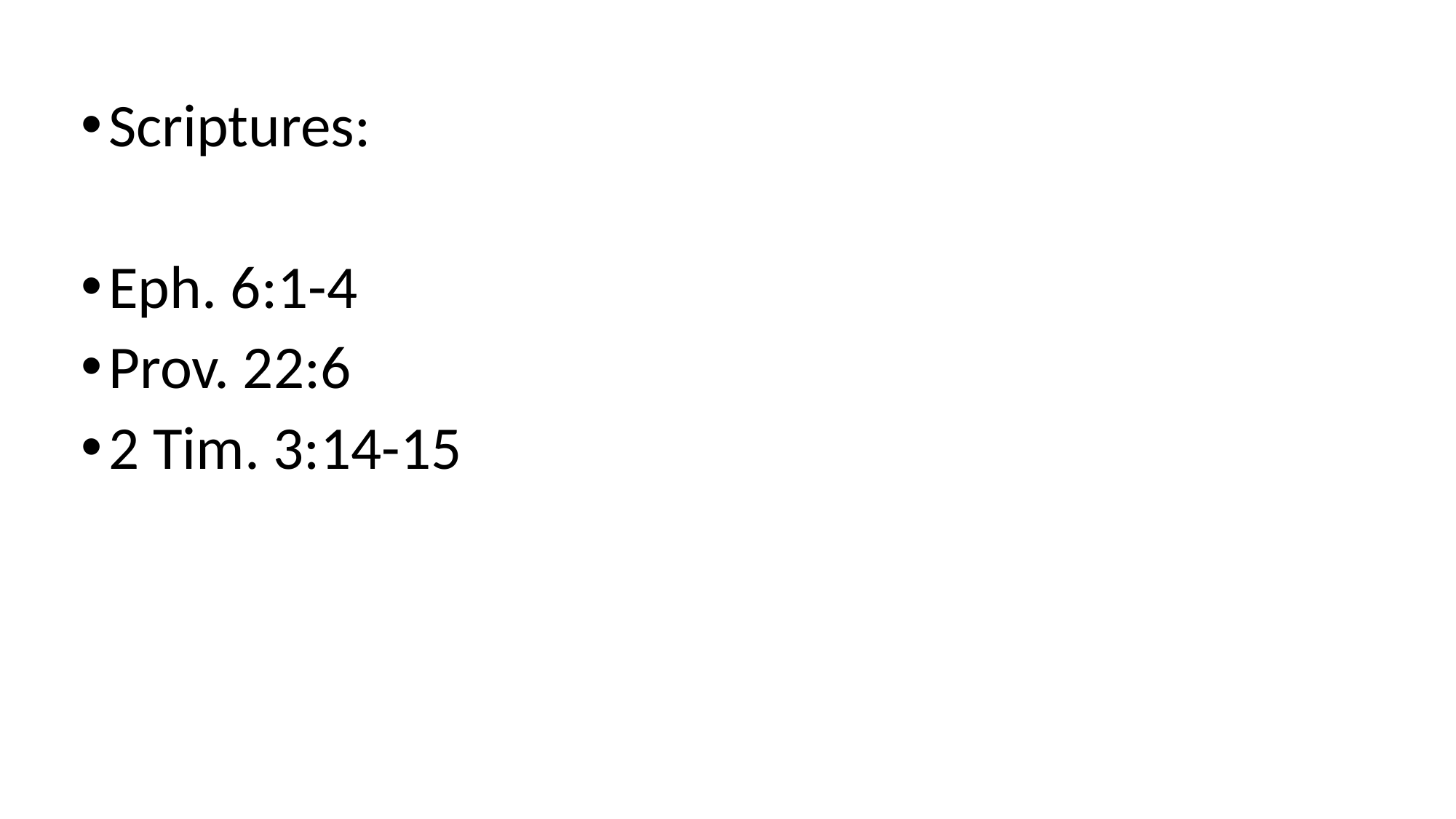

Scriptures:

Eph. 6:1-4
Prov. 22:6
2 Tim. 3:14-15